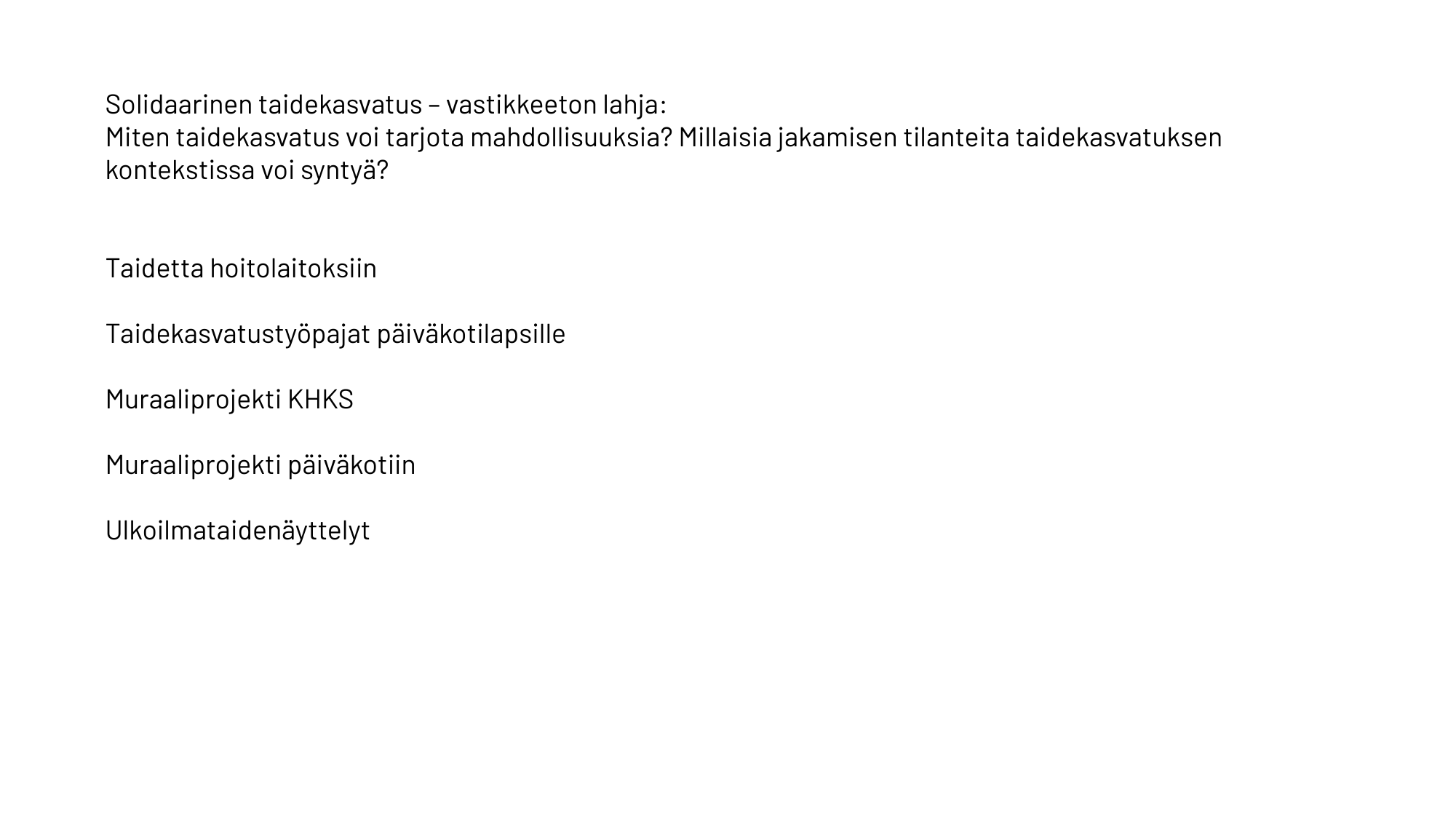

Solidaarinen taidekasvatus – vastikkeeton lahja:
Miten taidekasvatus voi tarjota mahdollisuuksia? Millaisia jakamisen tilanteita taidekasvatuksen kontekstissa voi syntyä?

Taidetta hoitolaitoksiin

Taidekasvatustyöpajat päiväkotilapsille

Muraaliprojekti KHKS

Muraaliprojekti päiväkotiin

Ulkoilmataidenäyttelyt